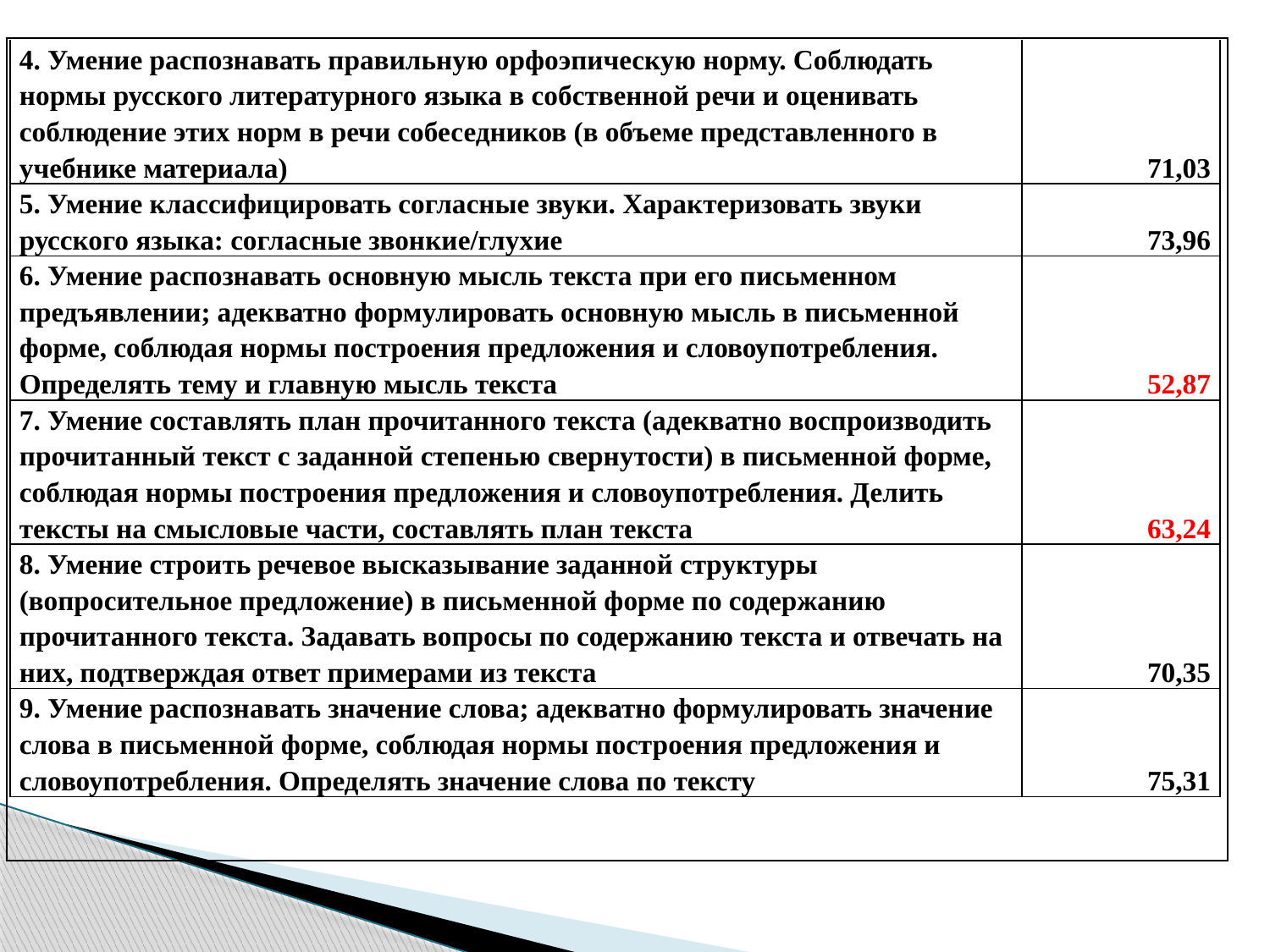

#
|  |
| --- |
| 4. Умение распознавать правильную орфоэпическую норму. Соблюдать нормы русского литературного языка в собственной речи и оценивать соблюдение этих норм в речи собеседников (в объеме представленного в учебнике материала) | 71,03 |
| --- | --- |
| 5. Умение классифицировать согласные звуки. Характеризовать звуки русского языка: согласные звонкие/глухие | 73,96 |
| 6. Умение распознавать основную мысль текста при его письменном предъявлении; адекватно формулировать основную мысль в письменной форме, соблюдая нормы построения предложения и словоупотребления. Определять тему и главную мысль текста | 52,87 |
| 7. Умение составлять план прочитанного текста (адекватно воспроизводить прочитанный текст с заданной степенью свернутости) в письменной форме, соблюдая нормы построения предложения и словоупотребления. Делить тексты на смысловые части, составлять план текста | 63,24 |
| 8. Умение строить речевое высказывание заданной структуры (вопросительное предложение) в письменной форме по содержанию прочитанного текста. Задавать вопросы по содержанию текста и отвечать на них, подтверждая ответ примерами из текста | 70,35 |
| 9. Умение распознавать значение слова; адекватно формулировать значение слова в письменной форме, соблюдая нормы построения предложения и словоупотребления. Определять значение слова по тексту | 75,31 |